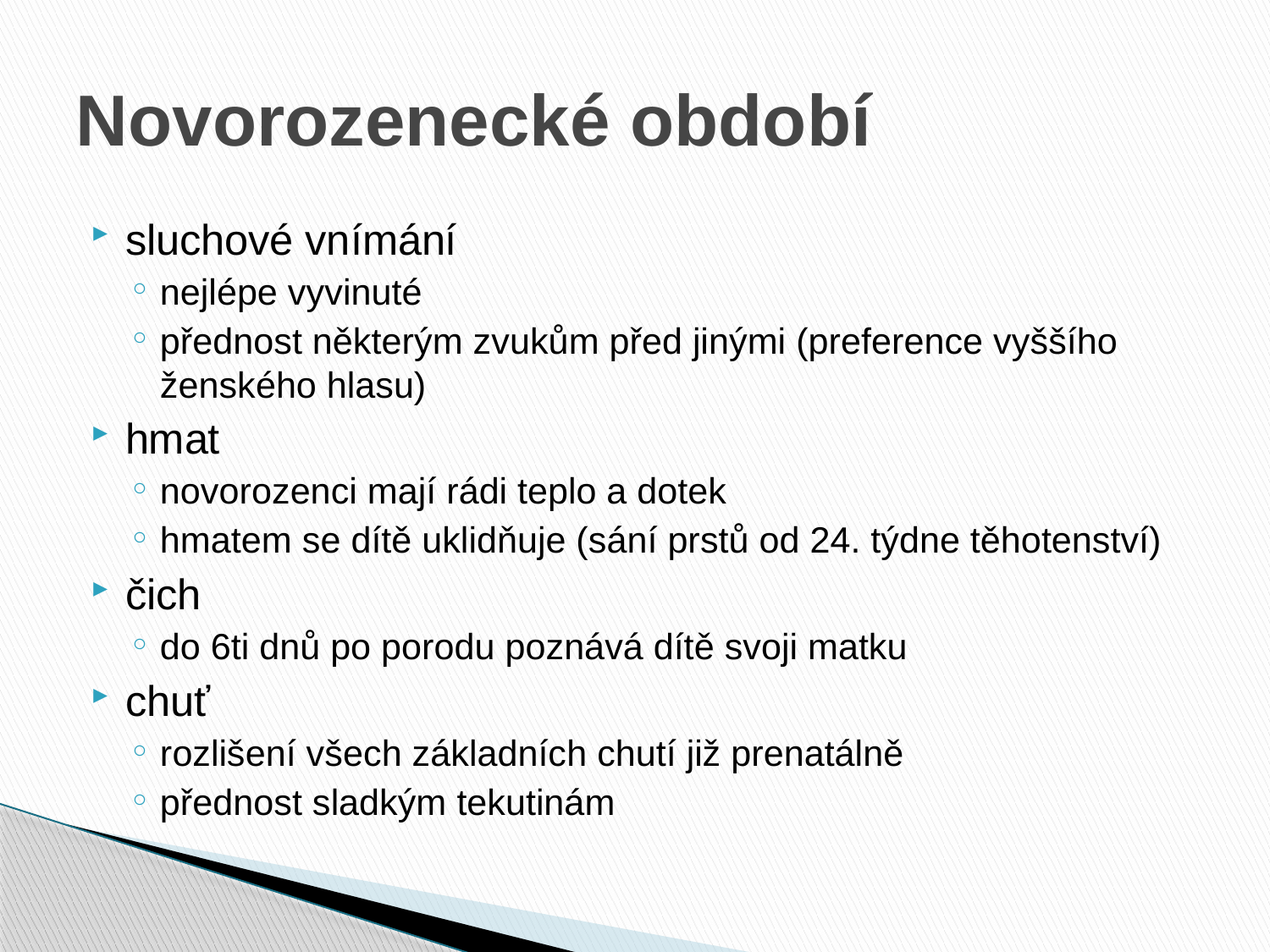

# Novorozenecké období
sluchové vnímání
nejlépe vyvinuté
přednost některým zvukům před jinými (preference vyššího ženského hlasu)
hmat
novorozenci mají rádi teplo a dotek
hmatem se dítě uklidňuje (sání prstů od 24. týdne těhotenství)
čich
do 6ti dnů po porodu poznává dítě svoji matku
chuť
rozlišení všech základních chutí již prenatálně
přednost sladkým tekutinám